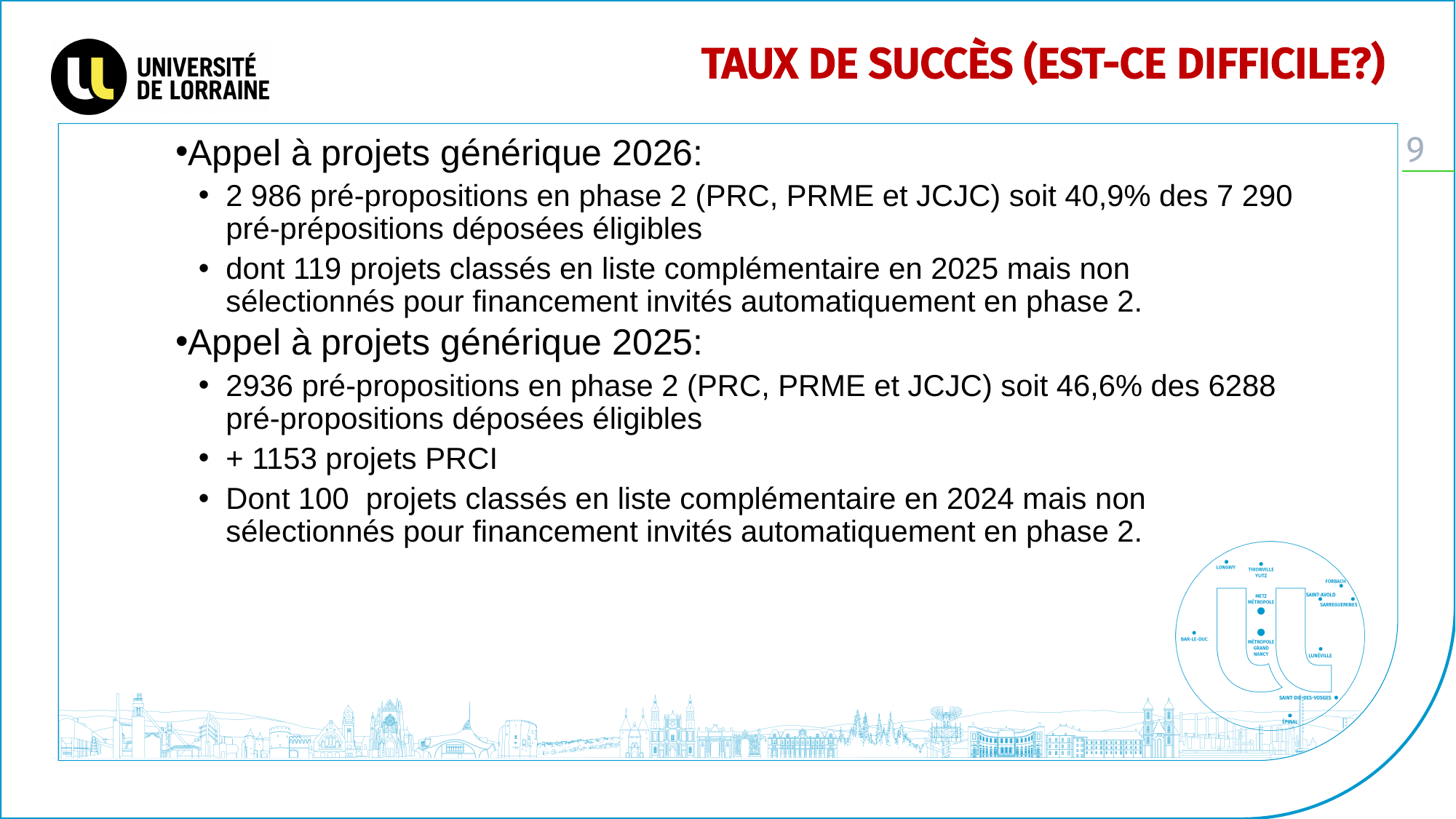

Taux de succès (Est-ce difficile?)
Appel à projets générique 2026:
2 986 pré-propositions en phase 2 (PRC, PRME et JCJC) soit 40,9% des 7 290 pré-prépositions déposées éligibles
dont 119 projets classés en liste complémentaire en 2025 mais non sélectionnés pour financement invités automatiquement en phase 2.
Appel à projets générique 2025:
2936 pré-propositions en phase 2 (PRC, PRME et JCJC) soit 46,6% des 6288 pré-propositions déposées éligibles
+ 1153 projets PRCI
Dont 100  projets classés en liste complémentaire en 2024 mais non sélectionnés pour financement invités automatiquement en phase 2.